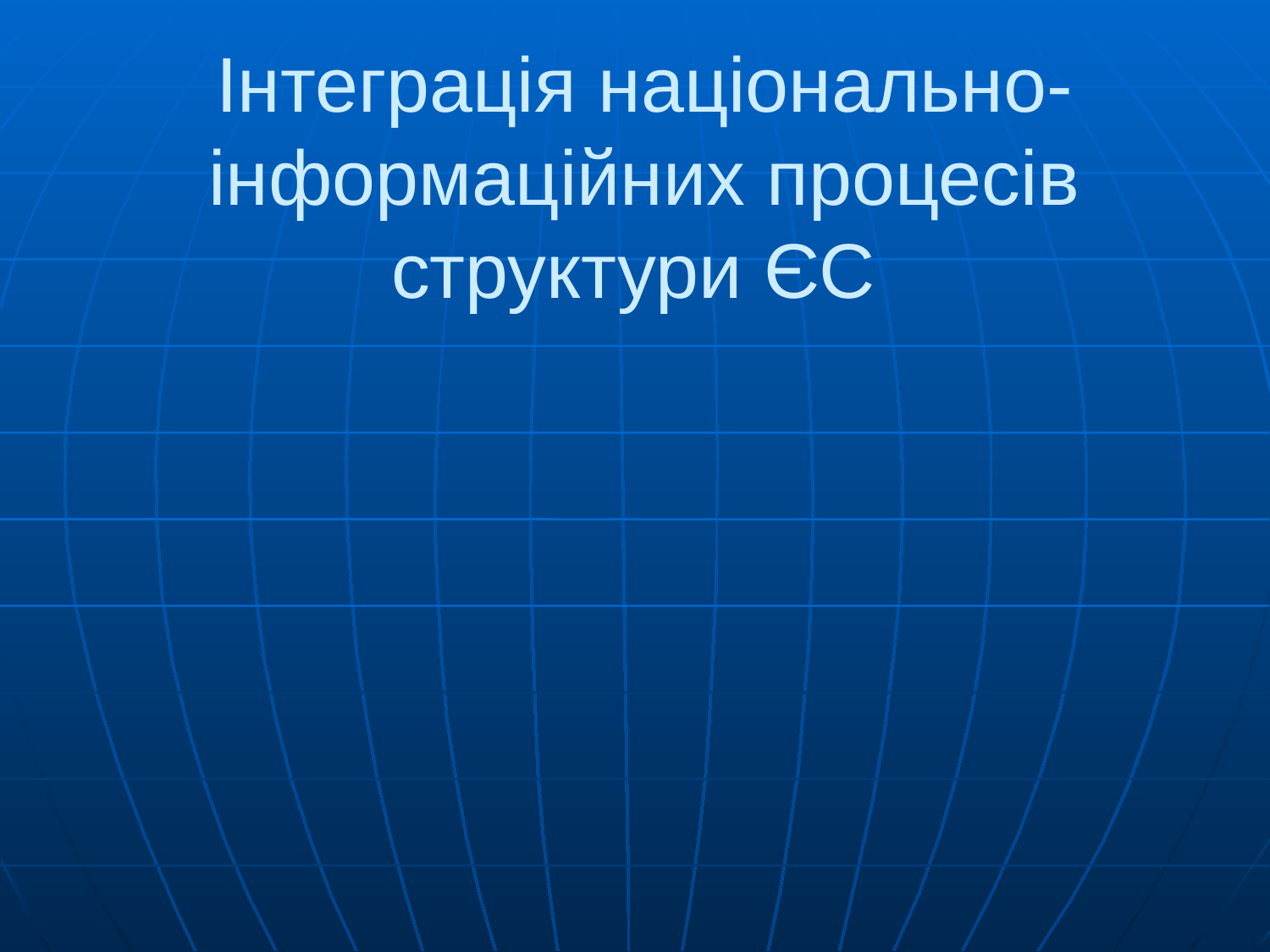

# Інтеграція національно- інформаційних процесів структури ЄС